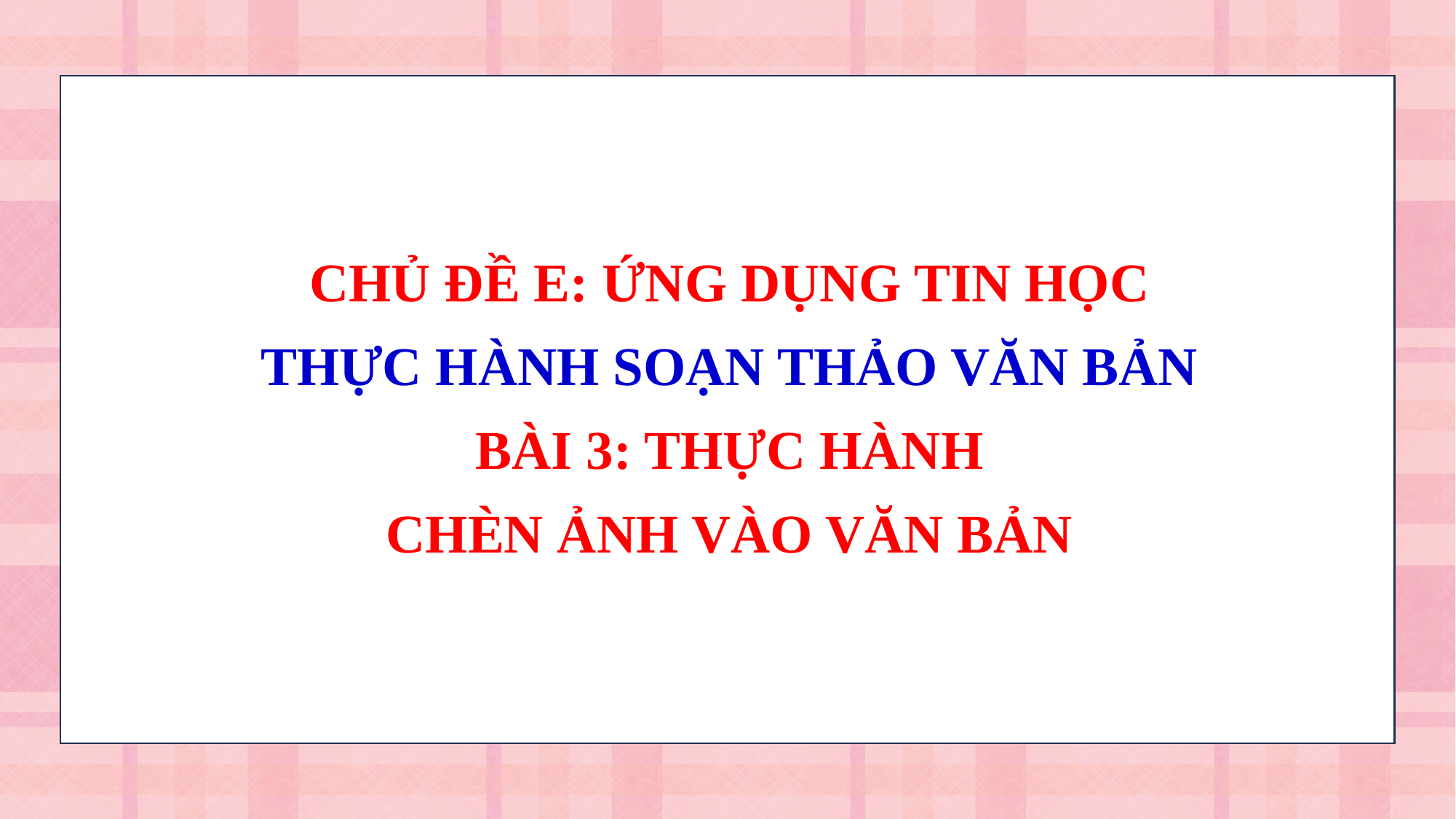

CHỦ ĐỀ E: ỨNG DỤNG TIN HỌC
THỰC HÀNH SOẠN THẢO VĂN BẢN
BÀI 3: THỰC HÀNH
CHÈN ẢNH VÀO VĂN BẢN